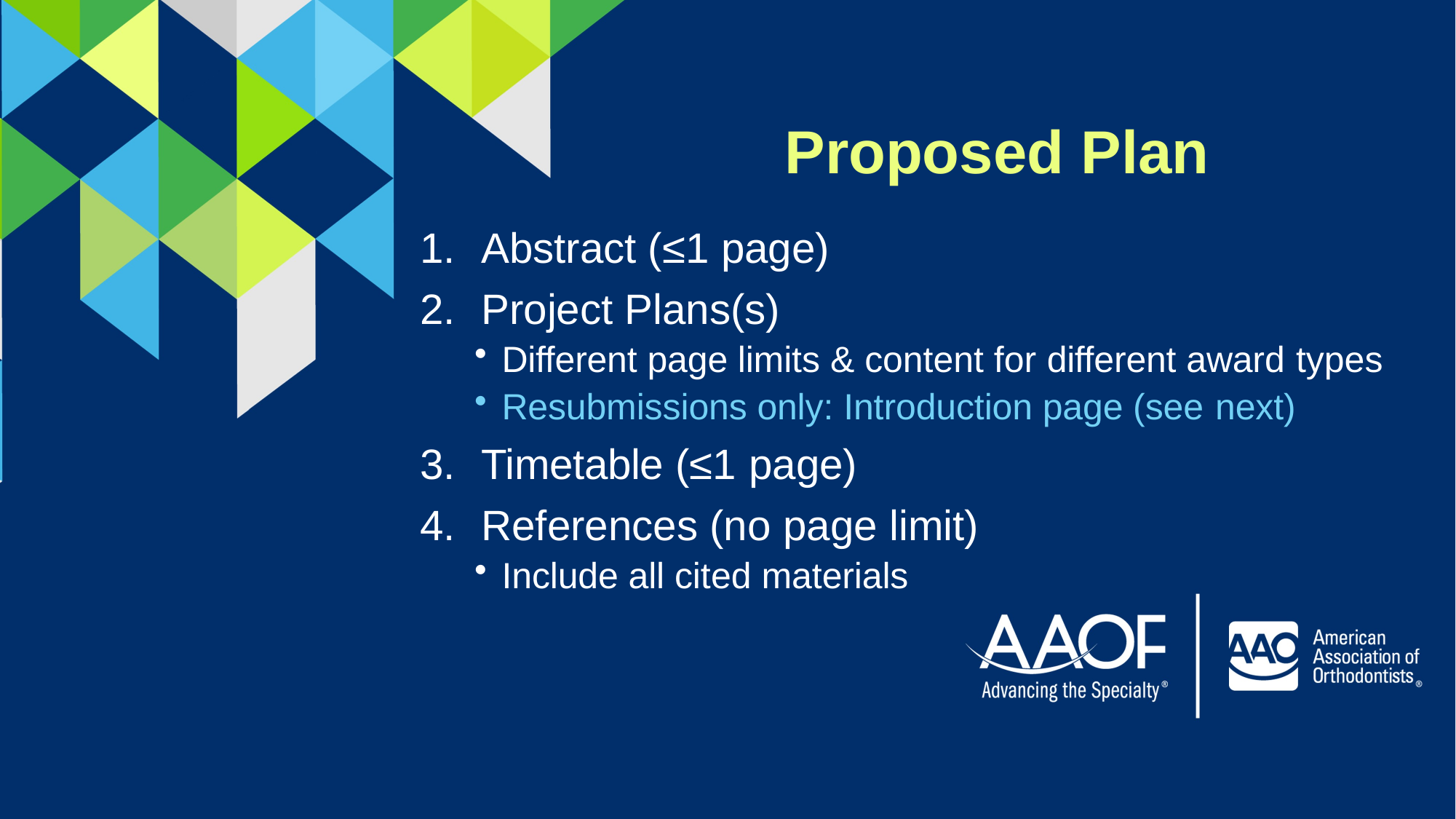

Proposed Plan
Abstract (≤1 page)
Project Plans(s)
Different page limits & content for different award types
Resubmissions only: Introduction page (see next)
Timetable (≤1 page)
References (no page limit)
Include all cited materials